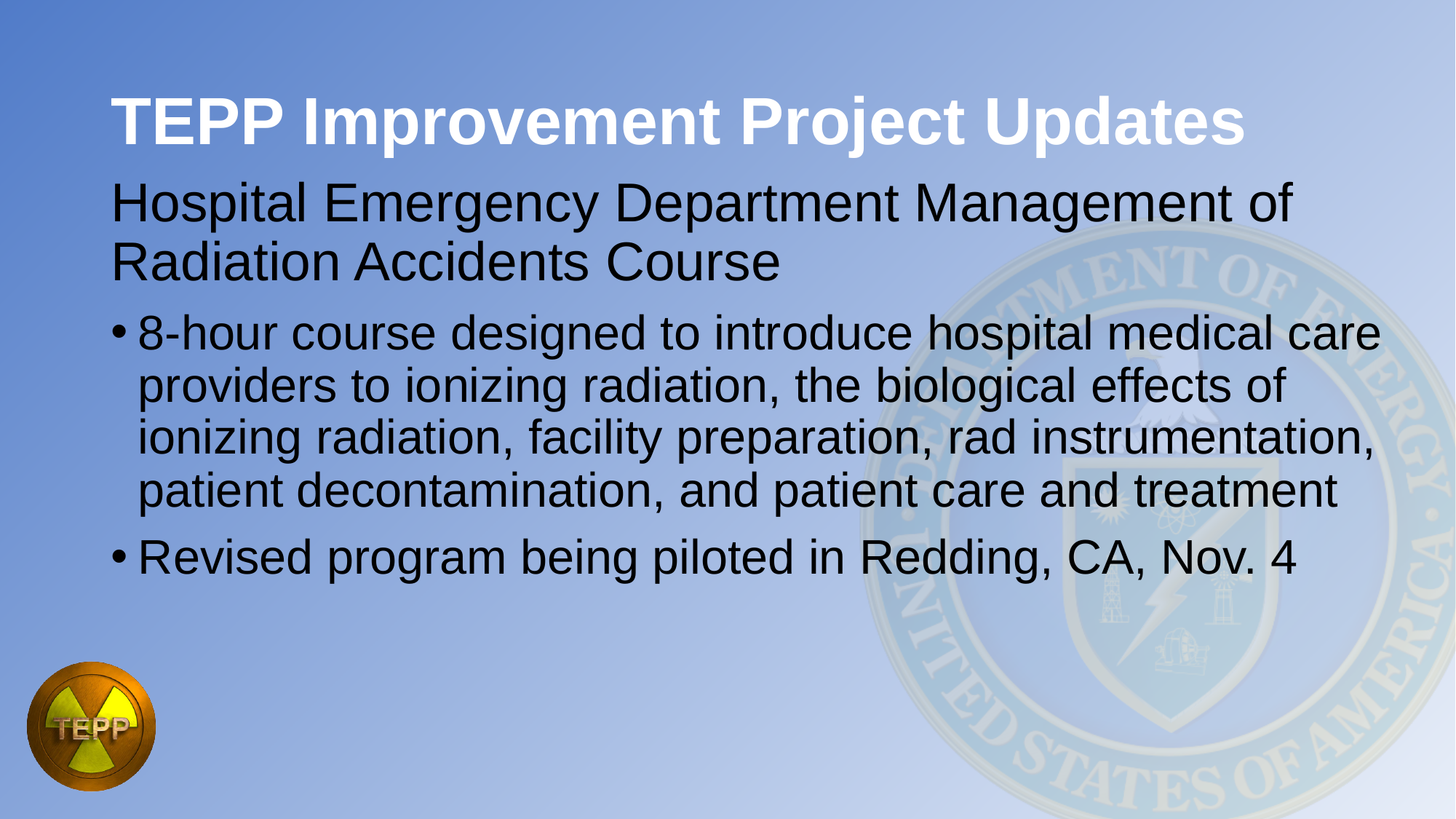

# TEPP Improvement Project Updates
Hospital Emergency Department Management of Radiation Accidents Course
8-hour course designed to introduce hospital medical care providers to ionizing radiation, the biological effects of ionizing radiation, facility preparation, rad instrumentation, patient decontamination, and patient care and treatment
Revised program being piloted in Redding, CA, Nov. 4